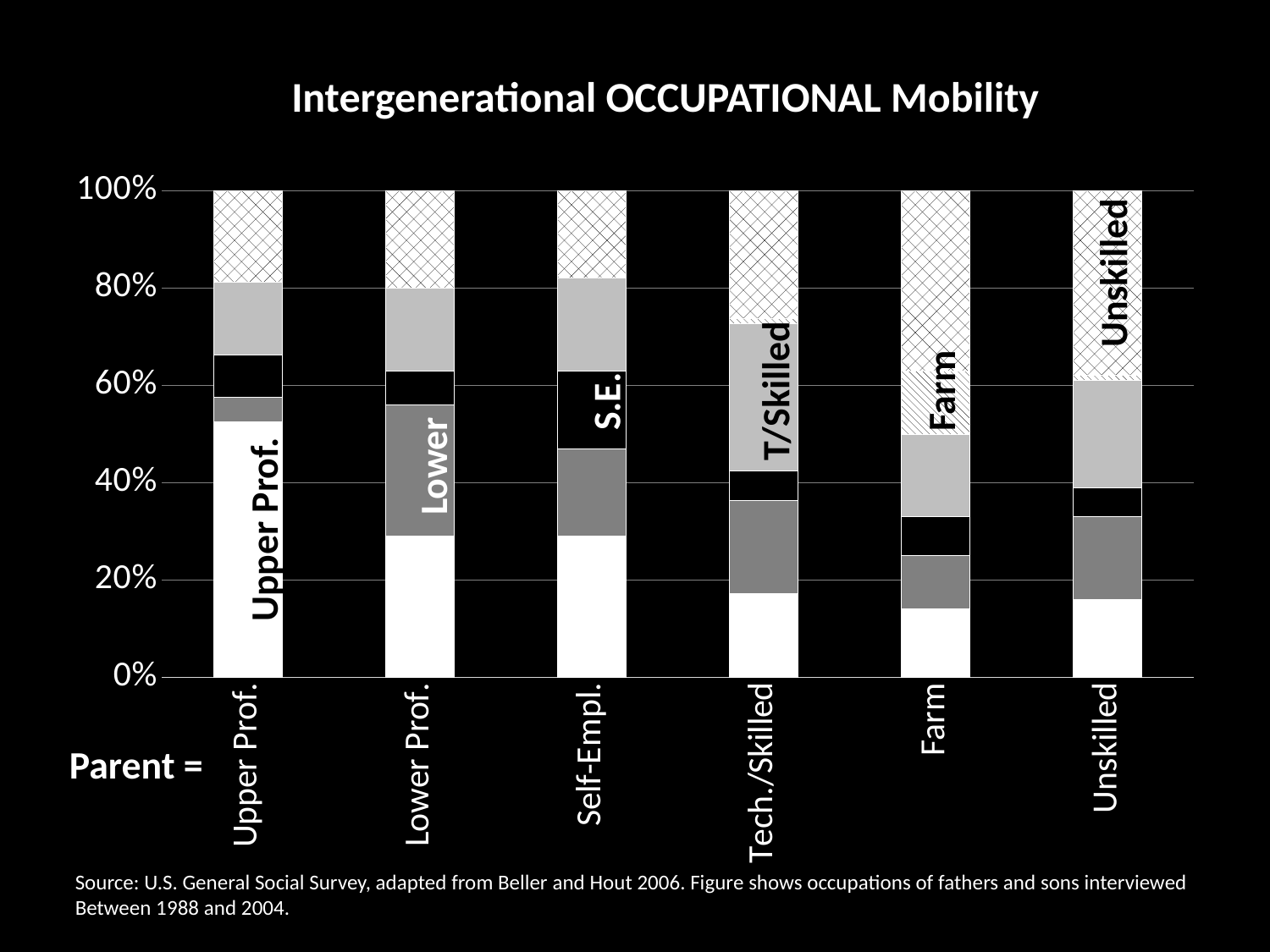

Intergenerational OCCUPATIONAL Mobility

### Chart

| Category | Series 1 | Series 2 | Series 3 | Series 4 | Series 5 | Series 6 |
|---|---|---|---|---|---|---|
| Upper Prof. | 42.0 | 4.0 | 7.0 | 12.0 | 0.0 | 15.0 |
| Lower Prof. | 29.0 | 27.0 | 7.0 | 17.0 | 0.0 | 20.0 |
| Self-Empl. | 29.0 | 18.0 | 16.0 | 19.0 | 0.0 | 18.0 |
| Tech./Skilled | 17.0 | 19.0 | 6.0 | 30.0 | 1.0 | 26.0 |
| Farm | 14.0 | 11.0 | 8.0 | 17.0 | 13.0 | 37.0 |
| Unskilled | 16.0 | 17.0 | 6.0 | 22.0 | 1.0 | 38.0 |
Unskilled
Farm
T/Skilled
S.E.
Lower
Upper Prof.
Parent =
Source: U.S. General Social Survey, adapted from Beller and Hout 2006. Figure shows occupations of fathers and sons interviewed
Between 1988 and 2004.